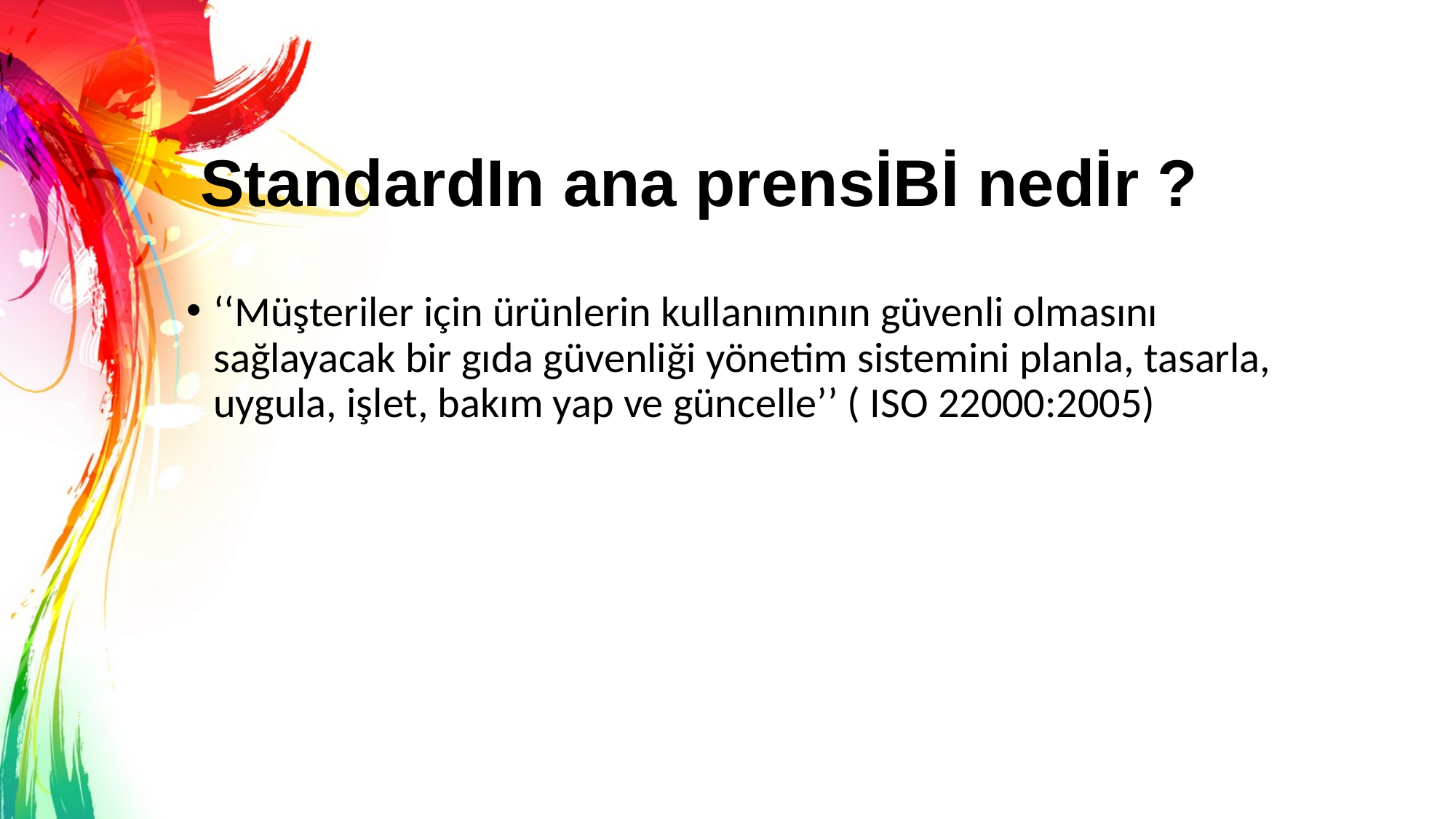

# StandardIn ana prensİBİ nedİr ?

‘‘Müşteriler için ürünlerin kullanımının güvenli olmasını sağlayacak bir gıda güvenliği yönetim sistemini planla, tasarla, uygula, işlet, bakım yap ve güncelle’’ ( ISO 22000:2005)